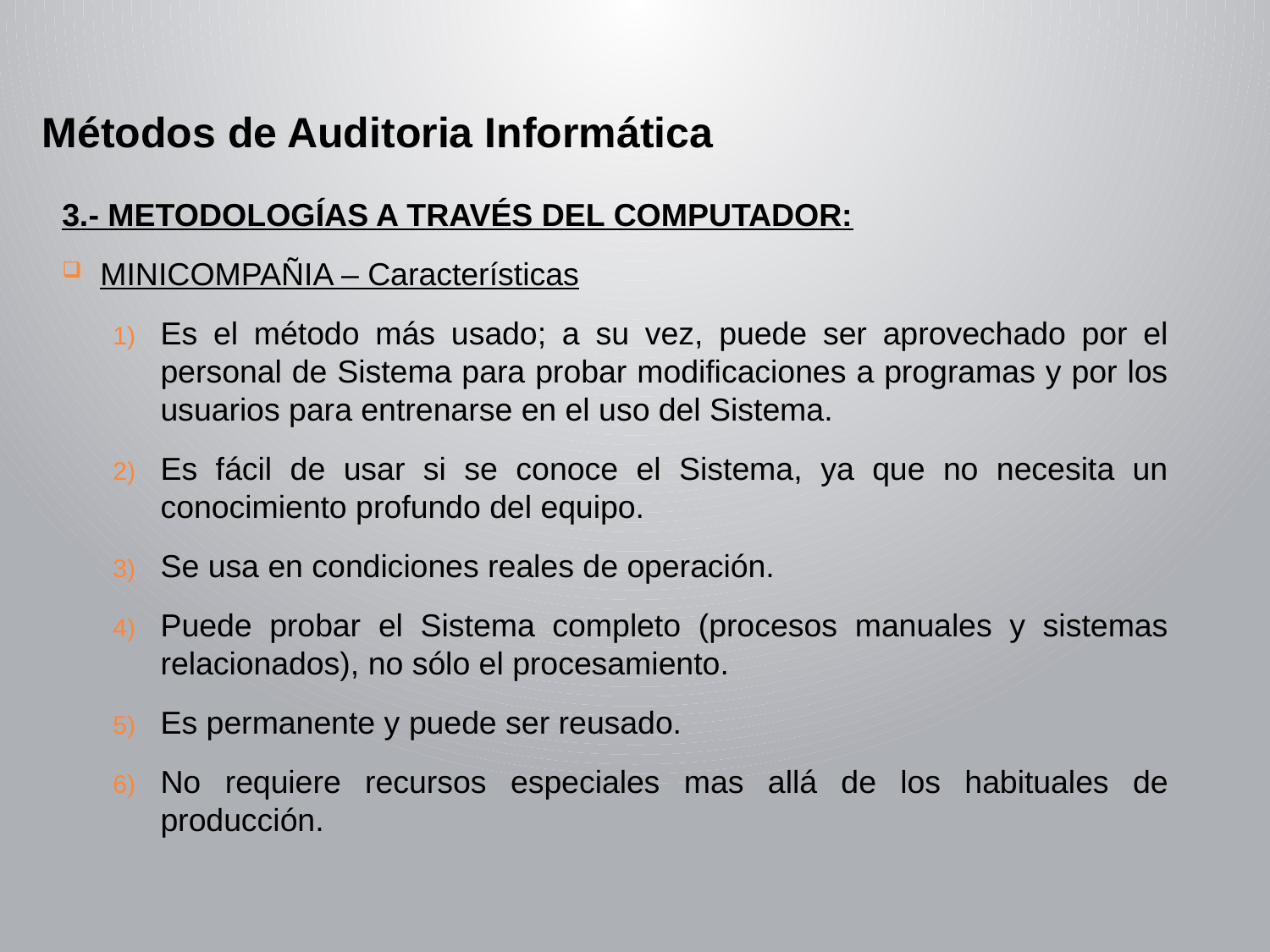

Métodos de Auditoria Informática

3.- METODOLOGÍAS A TRAVÉS DEL COMPUTADOR:
MINICOMPAÑIA – Características
Es el método más usado; a su vez, puede ser aprovechado por el personal de Sistema para probar modificaciones a programas y por los usuarios para entrenarse en el uso del Sistema.
Es fácil de usar si se conoce el Sistema, ya que no necesita un conocimiento profundo del equipo.
Se usa en condiciones reales de operación.
Puede probar el Sistema completo (procesos manuales y sistemas relacionados), no sólo el procesamiento.
Es permanente y puede ser reusado.
No requiere recursos especiales mas allá de los habituales de producción.